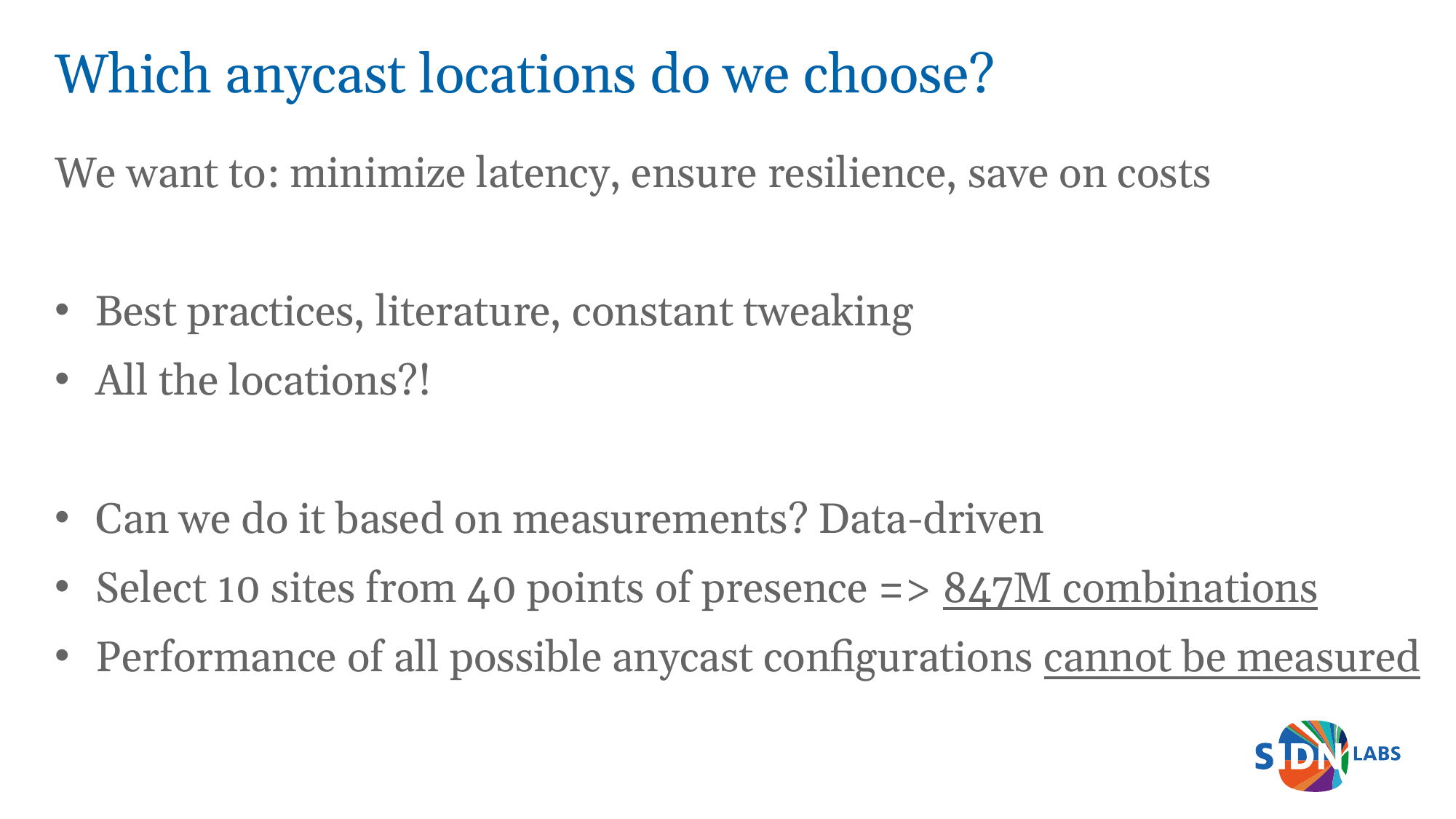

# Which anycast locations do we choose?
We want to: minimize latency, ensure resilience, save on costs

Best practices, literature, constant tweaking
All the locations?!

Can we do it based on measurements? Data-driven
Select 10 sites from 40 points of presence => 847M combinations
Performance of all possible anycast configurations cannot be measured